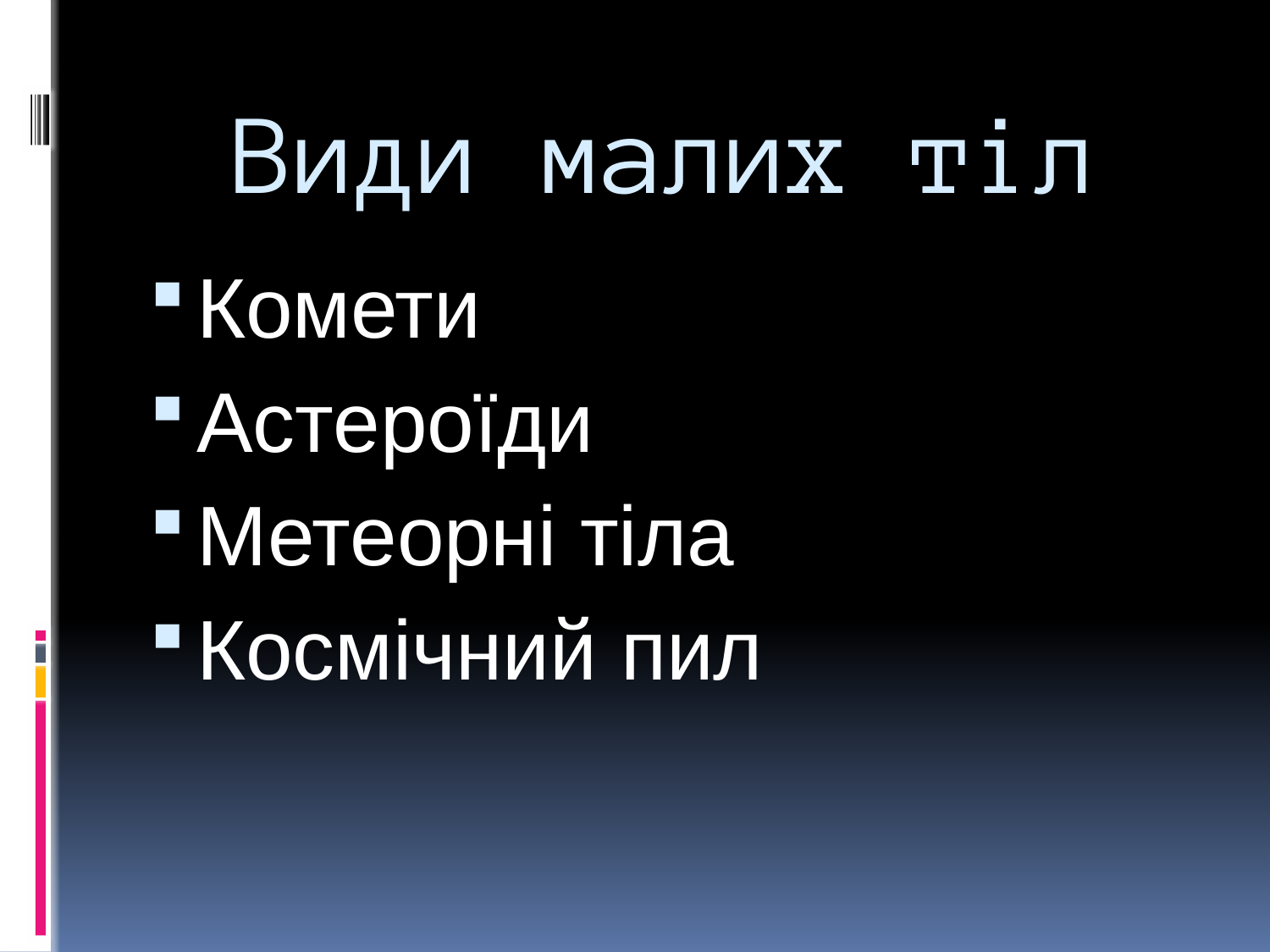

# Види малих тіл
Комети
Астероїди
Метеорні тіла
Космічний пил